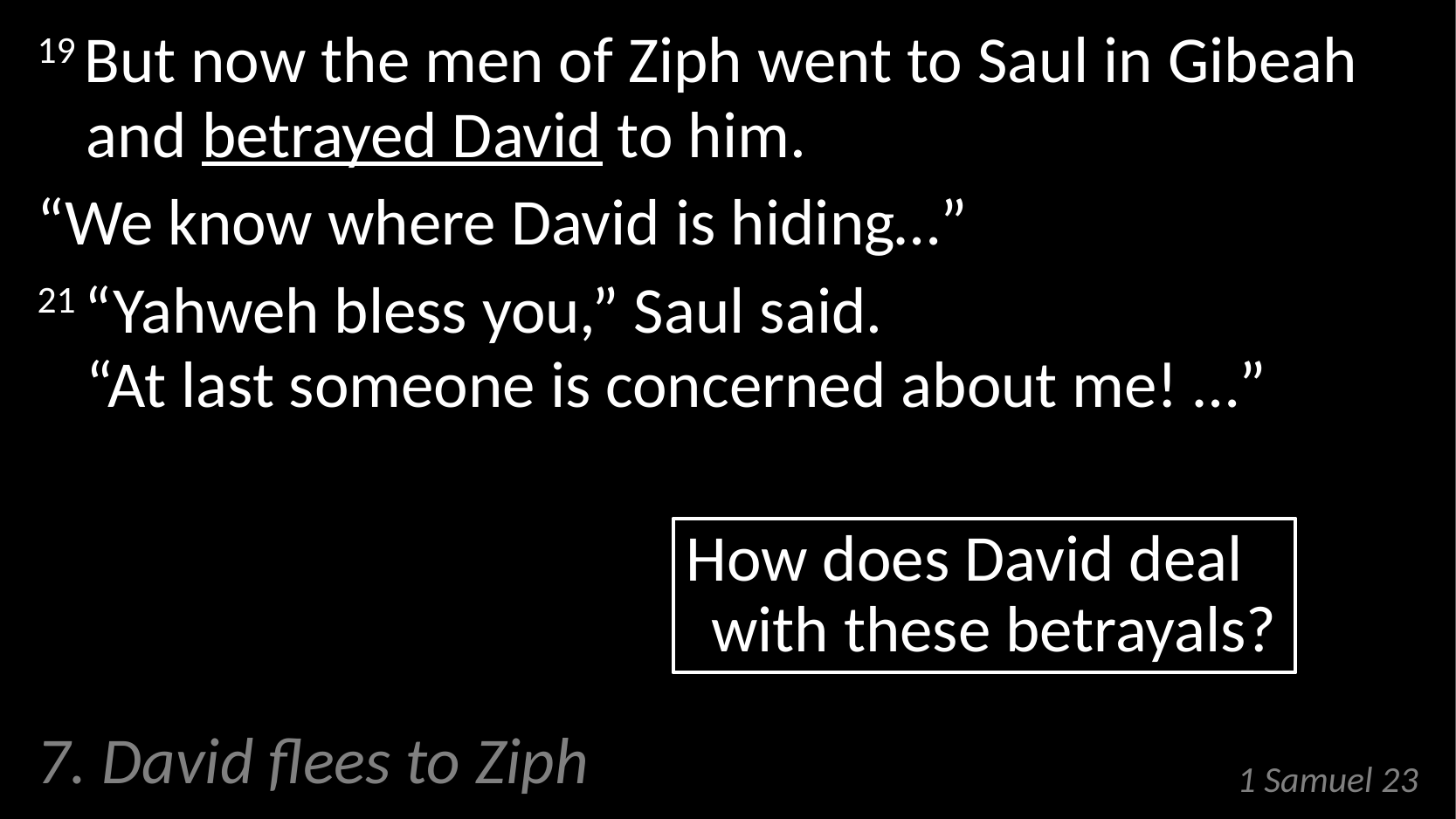

19 But now the men of Ziph went to Saul in Gibeah and betrayed David to him.
“We know where David is hiding…”
21 “Yahweh bless you,” Saul said.
“At last someone is concerned about me! …”
How does David deal with these betrayals?
7. David flees to Ziph
# 1 Samuel 23